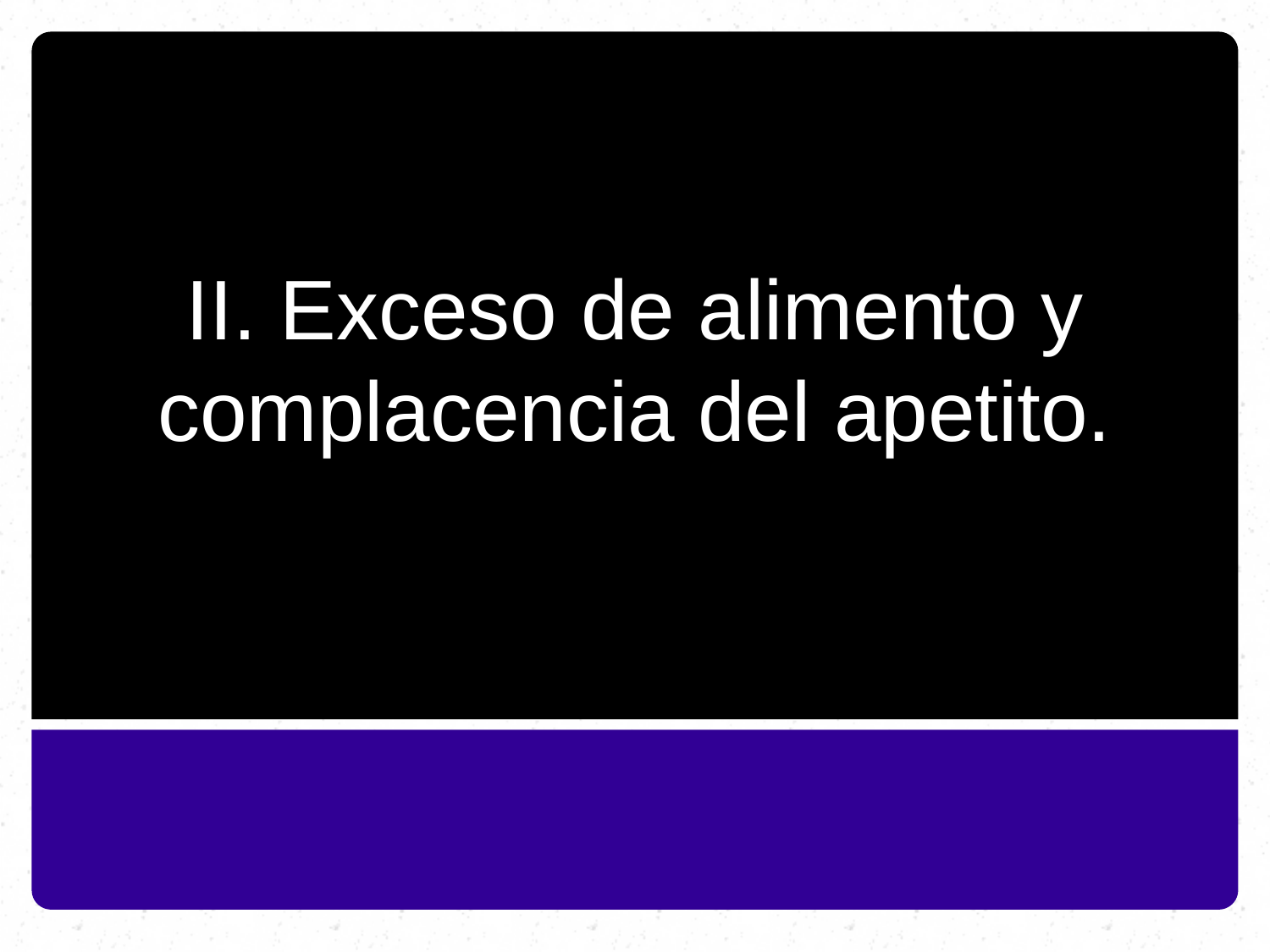

# II. Exceso de alimento y complacencia del apetito.